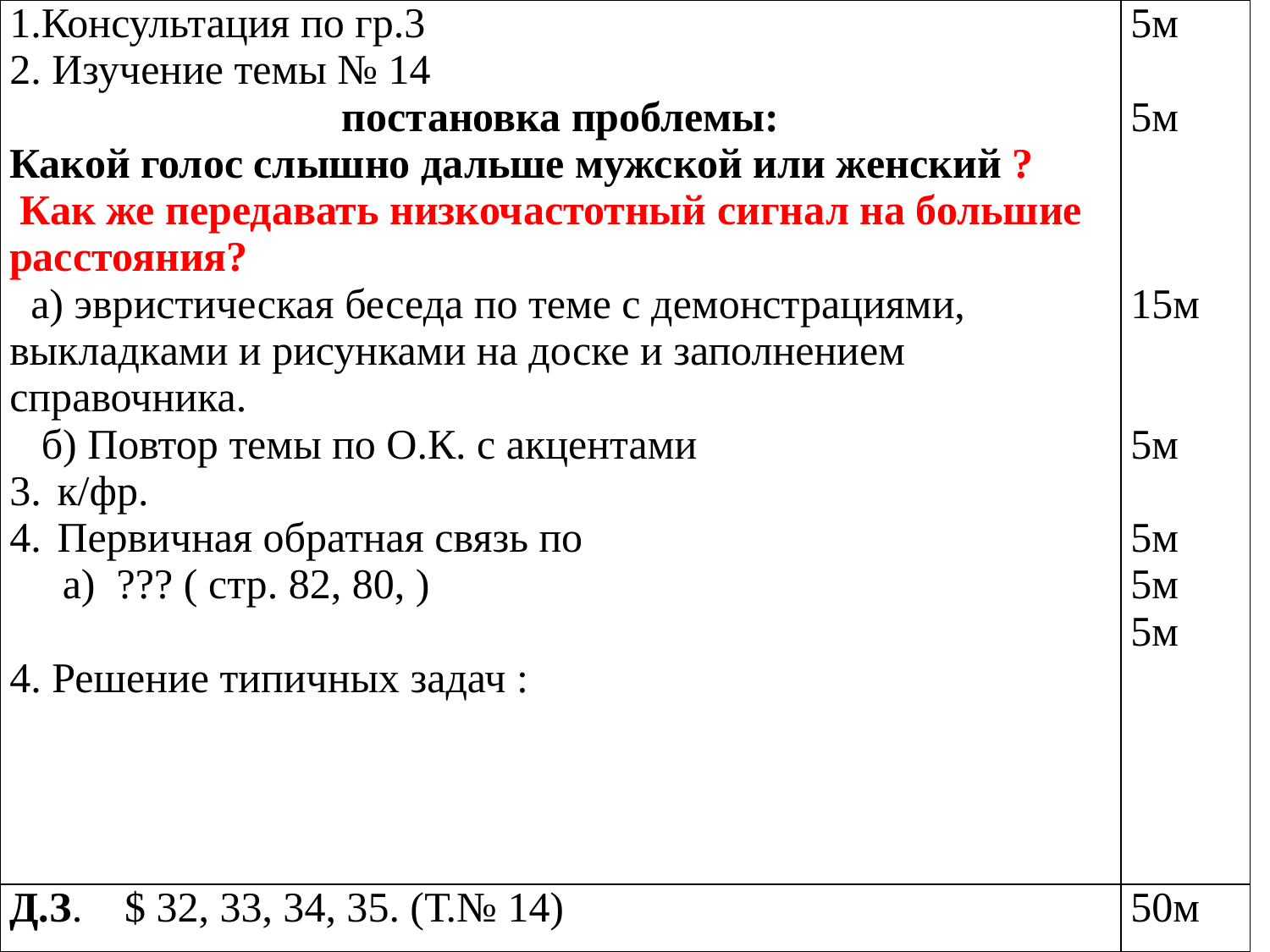

| 1.Консультация по гр.3 2. Изучение темы № 14 постановка проблемы: Какой голос слышно дальше мужской или женский ? Как же передавать низкочастотный сигнал на большие расстояния? а) эвристическая беседа по теме с демонстрациями, выкладками и рисунками на доске и заполнением справочника. б) Повтор темы по О.К. с акцентами к/фр. Первичная обратная связь по а) ??? ( стр. 82, 80, ) 4. Решение типичных задач : | 5м 5м 15м 5м 5м 5м 5м |
| --- | --- |
| Д.З. $ 32, 33, 34, 35. (Т.№ 14) | 50м |